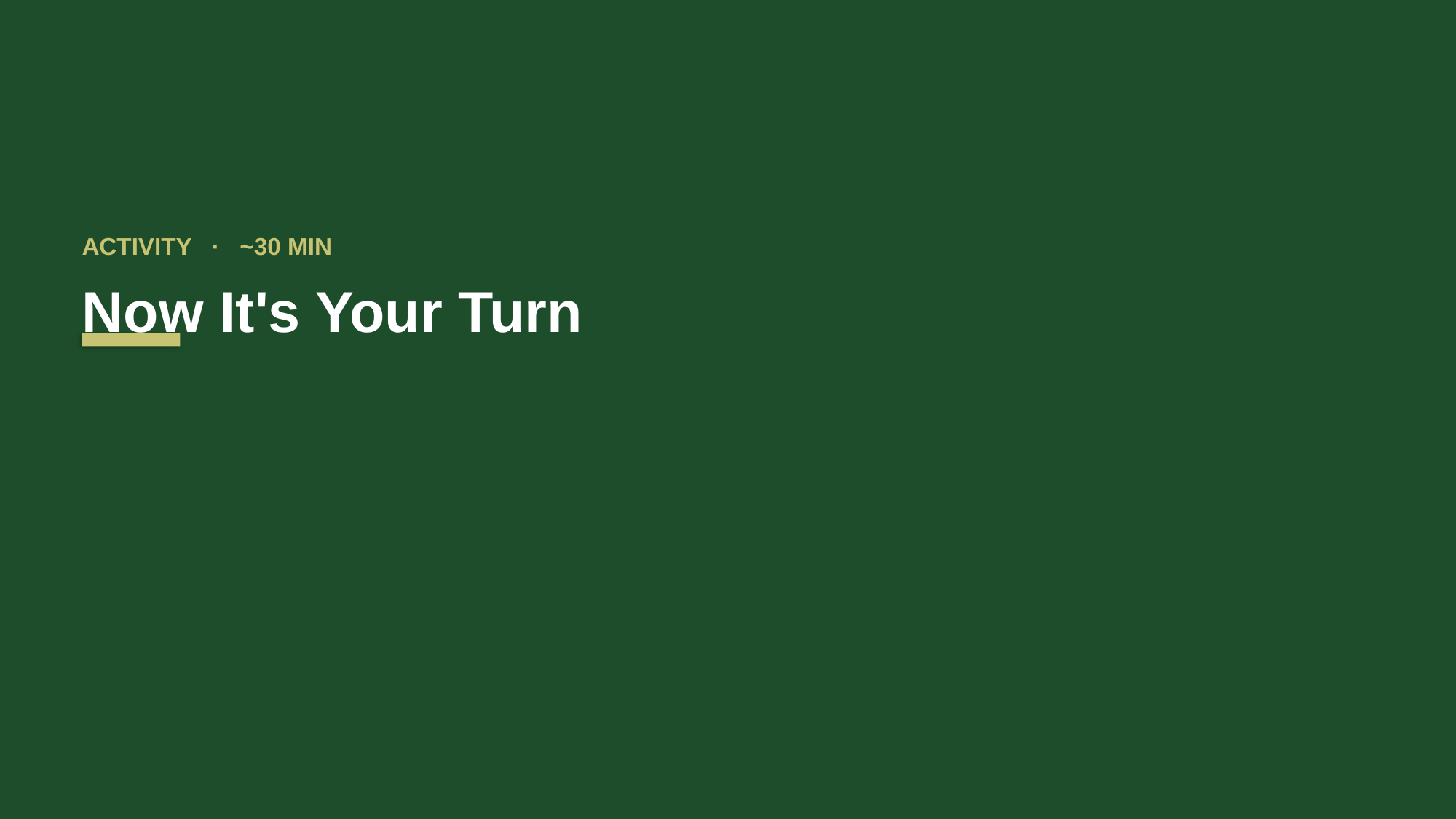

ACTIVITY   ·   ~30 MIN
Now It's Your Turn